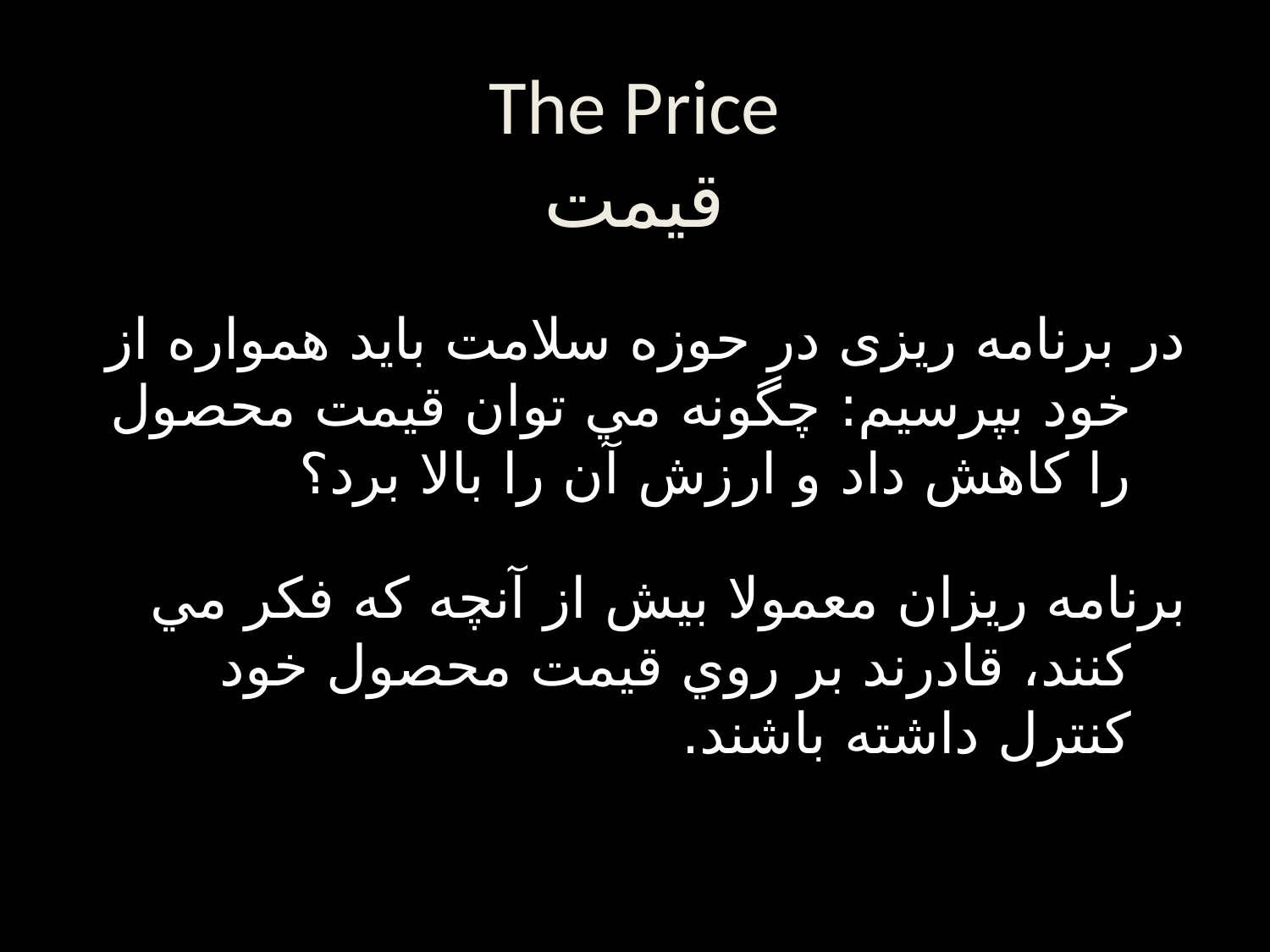

The Price
قیمت
در برنامه ریزی در حوزه سلامت باید همواره از خود بپرسيم: چگونه مي توان قيمت محصول را کاهش داد و ارزش آن را بالا برد؟
برنامه ریزان معمولا بيش از آنچه که فکر مي کنند، قادرند بر روي قيمت محصول خود کنترل داشته باشند.